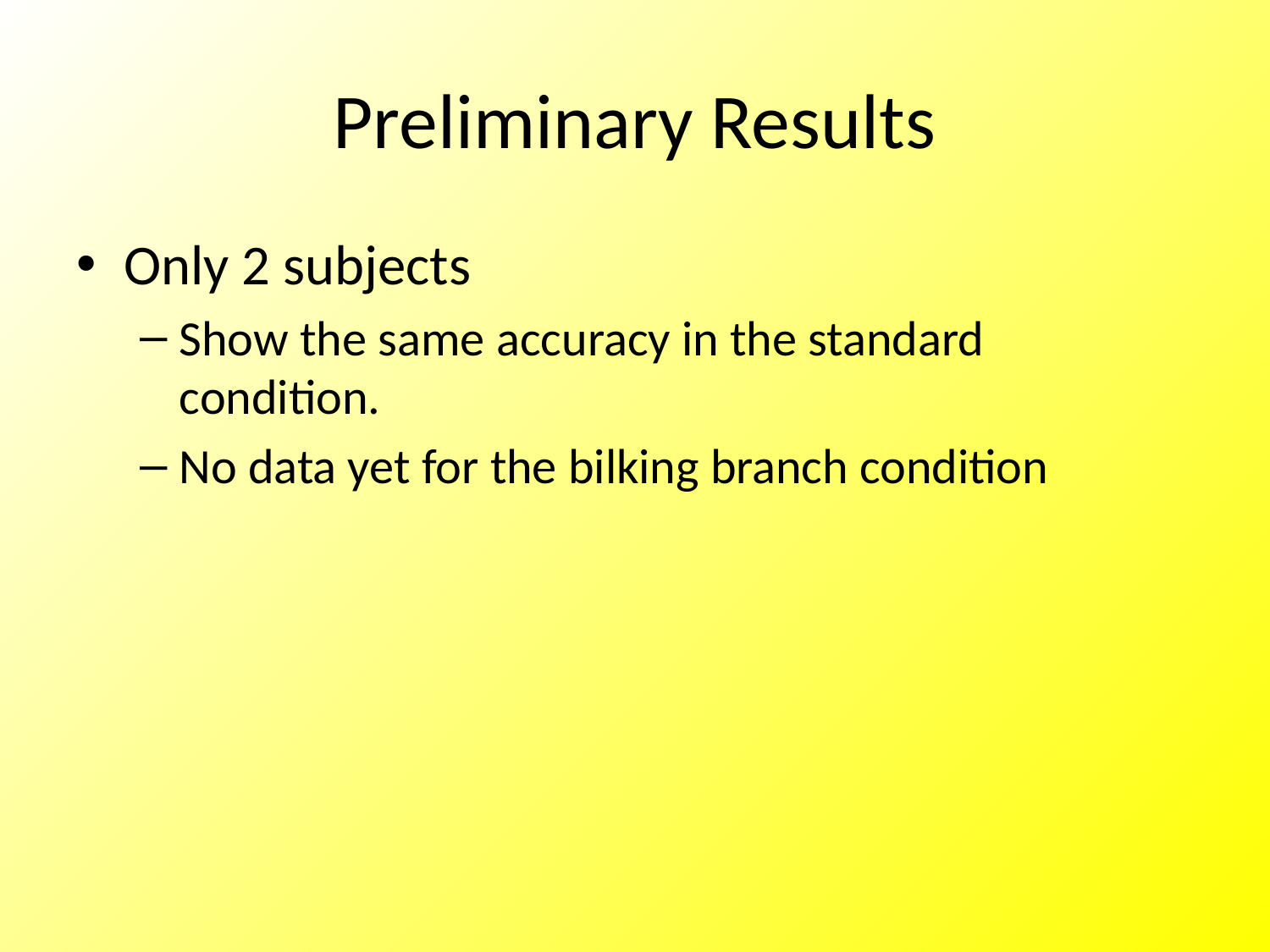

# Preliminary Results
Only 2 subjects
Show the same accuracy in the standard condition.
No data yet for the bilking branch condition